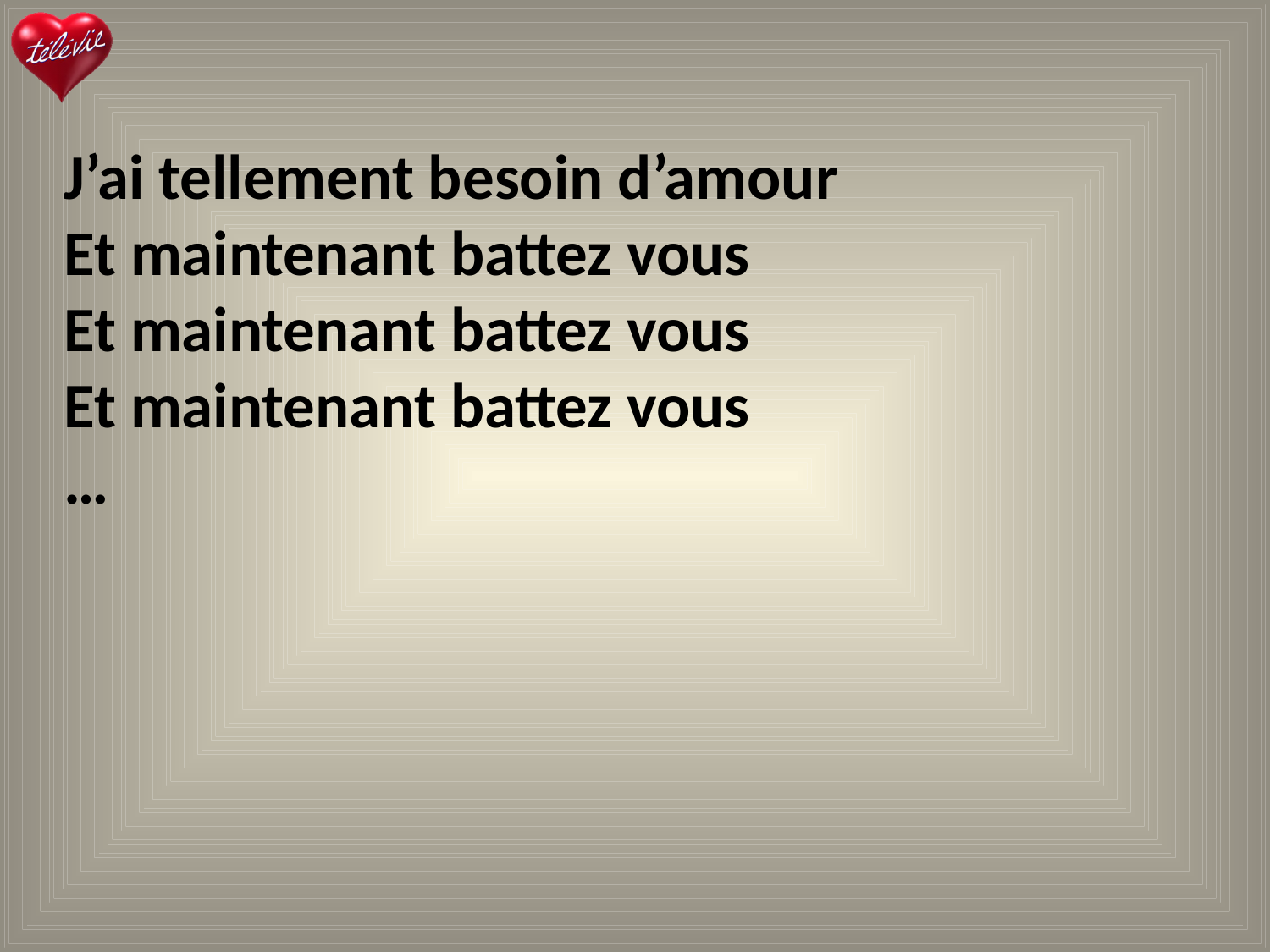

J’ai tellement besoin d’amour
Et maintenant battez vous
Et maintenant battez vous
Et maintenant battez vous
…

#